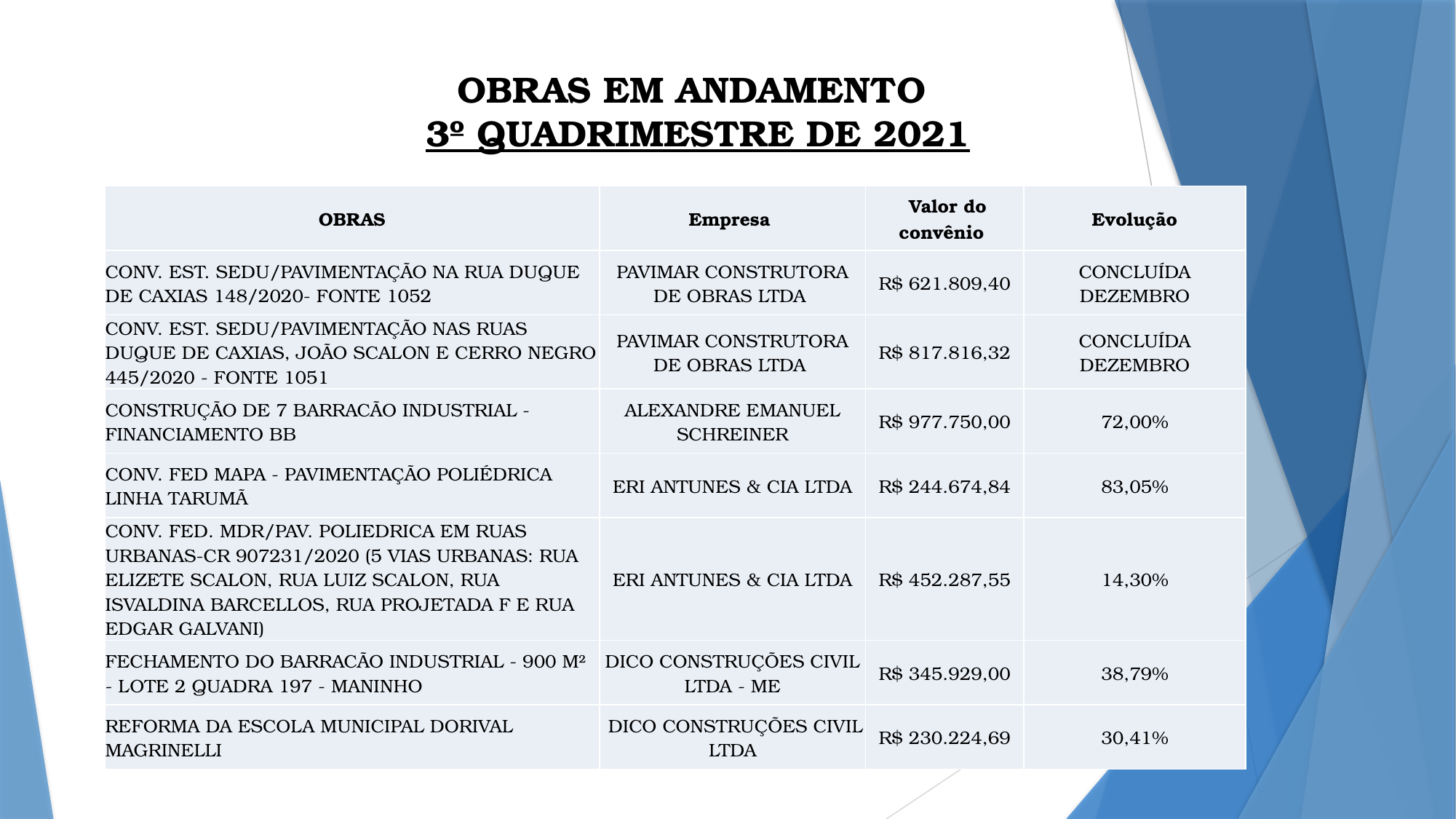

# OBRAS EM ANDAMENTO 3º QUADRIMESTRE DE 2021
| OBRAS | Empresa | Valor do convênio | Evolução |
| --- | --- | --- | --- |
| CONV. EST. SEDU/PAVIMENTAÇÃO NA RUA DUQUE DE CAXIAS 148/2020- FONTE 1052 | PAVIMAR CONSTRUTORA DE OBRAS LTDA | R$ 621.809,40 | CONCLUÍDA DEZEMBRO |
| CONV. EST. SEDU/PAVIMENTAÇÃO NAS RUAS DUQUE DE CAXIAS, JOÃO SCALON E CERRO NEGRO 445/2020 - FONTE 1051 | PAVIMAR CONSTRUTORA DE OBRAS LTDA | R$ 817.816,32 | CONCLUÍDA DEZEMBRO |
| CONSTRUÇÃO DE 7 BARRACÃO INDUSTRIAL - FINANCIAMENTO BB | ALEXANDRE EMANUEL SCHREINER | R$ 977.750,00 | 72,00% |
| CONV. FED MAPA - PAVIMENTAÇÃO POLIÉDRICA LINHA TARUMÃ | ERI ANTUNES & CIA LTDA | R$ 244.674,84 | 83,05% |
| CONV. FED. MDR/PAV. POLIEDRICA EM RUAS URBANAS-CR 907231/2020 (5 VIAS URBANAS: RUA ELIZETE SCALON, RUA LUIZ SCALON, RUA ISVALDINA BARCELLOS, RUA PROJETADA F E RUA EDGAR GALVANI) | ERI ANTUNES & CIA LTDA | R$ 452.287,55 | 14,30% |
| FECHAMENTO DO BARRACÃO INDUSTRIAL - 900 M² - LOTE 2 QUADRA 197 - MANINHO | DICO CONSTRUÇÕES CIVIL LTDA - ME | R$ 345.929,00 | 38,79% |
| REFORMA DA ESCOLA MUNICIPAL DORIVAL MAGRINELLI | DICO CONSTRUÇÕES CIVIL LTDA | R$ 230.224,69 | 30,41% |